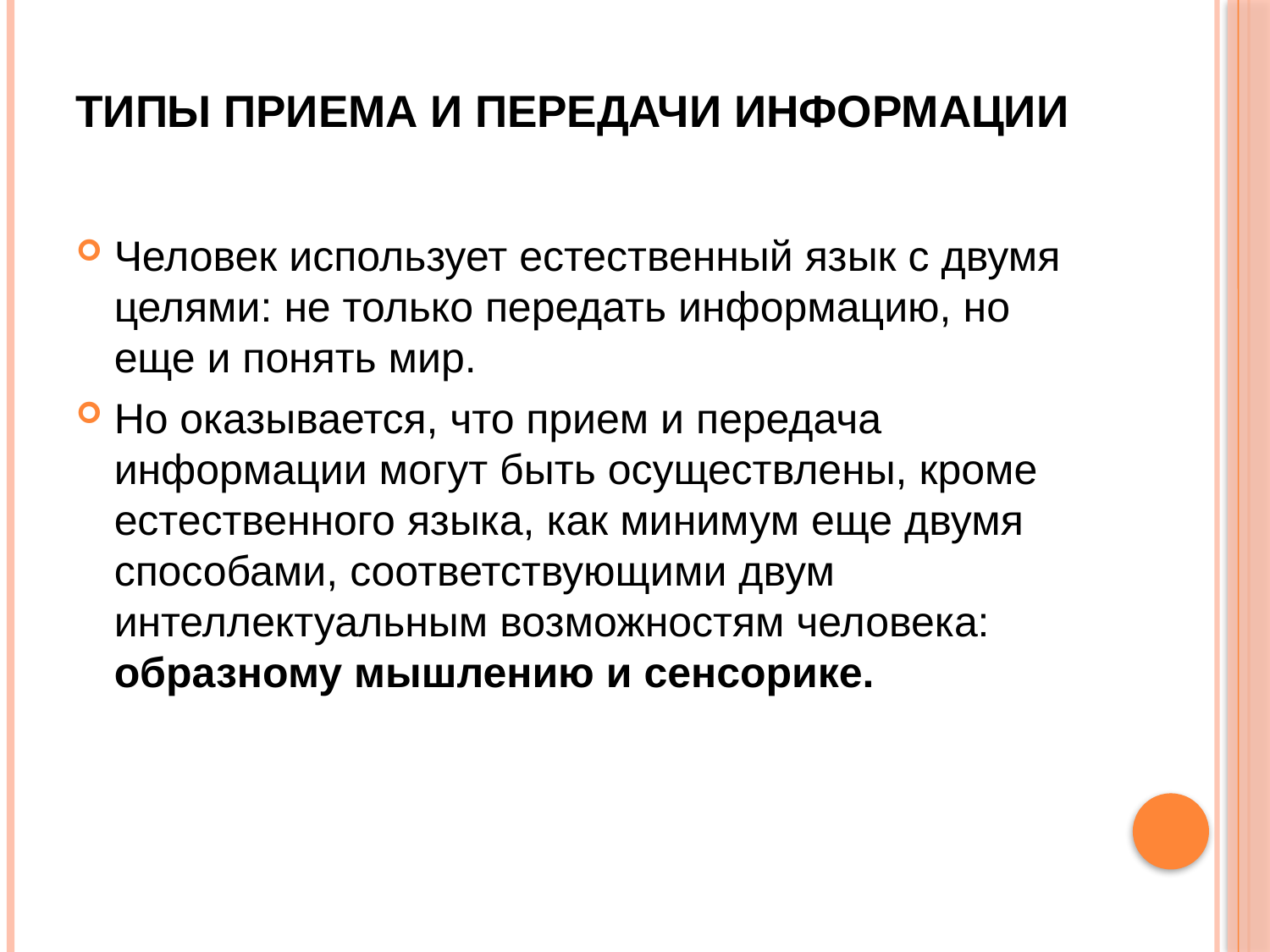

# Типы приема и передачи информации
Человек использует естественный язык с двумя целями: не только передать информацию, но еще и понять мир.
Но оказывается, что прием и передача информации могут быть осуществлены, кроме естественного языка, как минимум еще двумя способами, соответствующими двум интеллектуальным возможностям человека: образному мышлению и сенсорике.